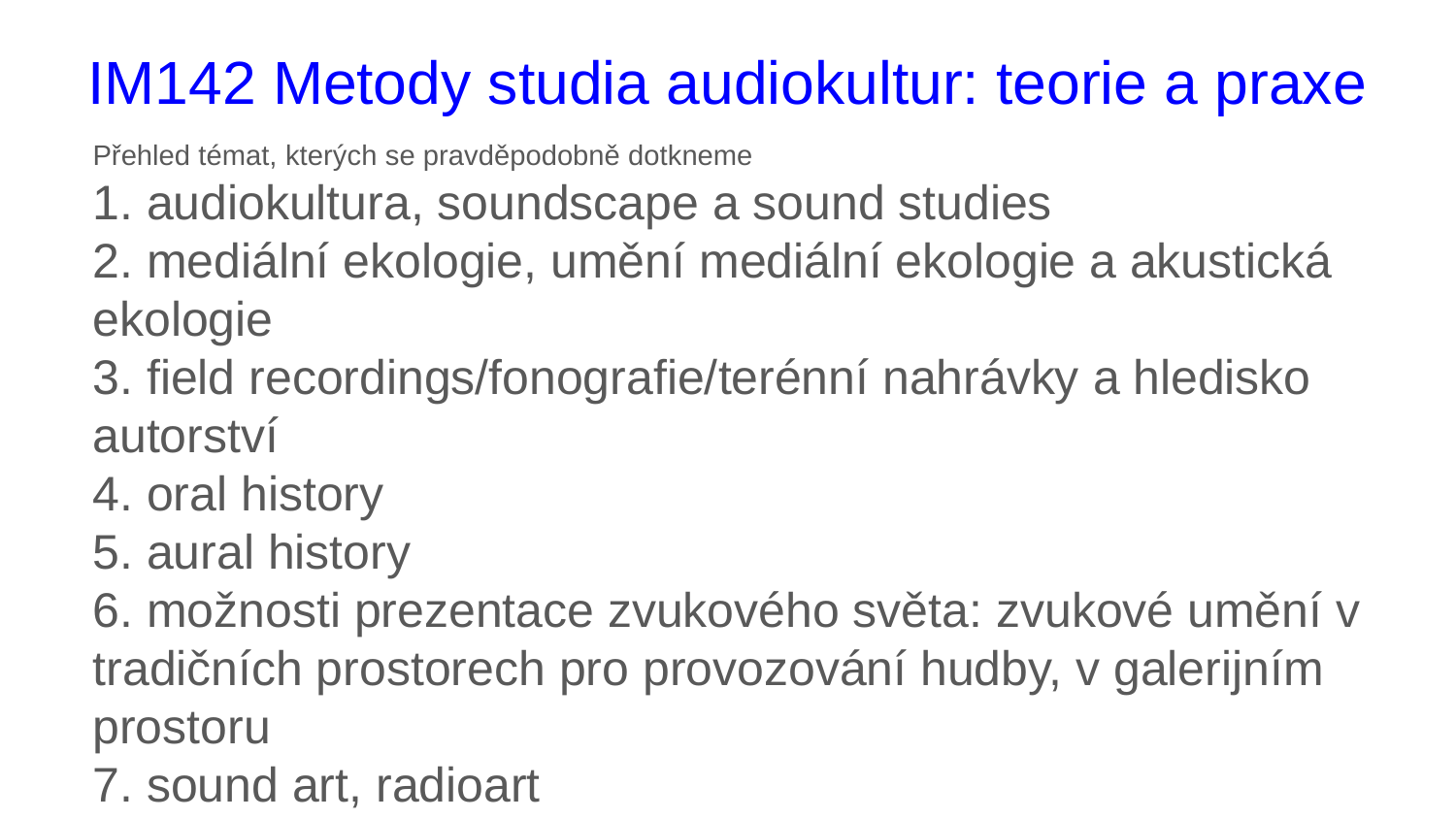

# IM142 Metody studia audiokultur: teorie a praxe

Přehled témat, kterých se pravděpodobně dotkneme
1. audiokultura, soundscape a sound studies
2. mediální ekologie, umění mediální ekologie a akustická ekologie
3. field recordings/fonografie/terénní nahrávky a hledisko autorství
4. oral history
5. aural history
6. možnosti prezentace zvukového světa: zvukové umění v tradičních prostorech pro provozování hudby, v galerijním prostoru
7. sound art, radioart